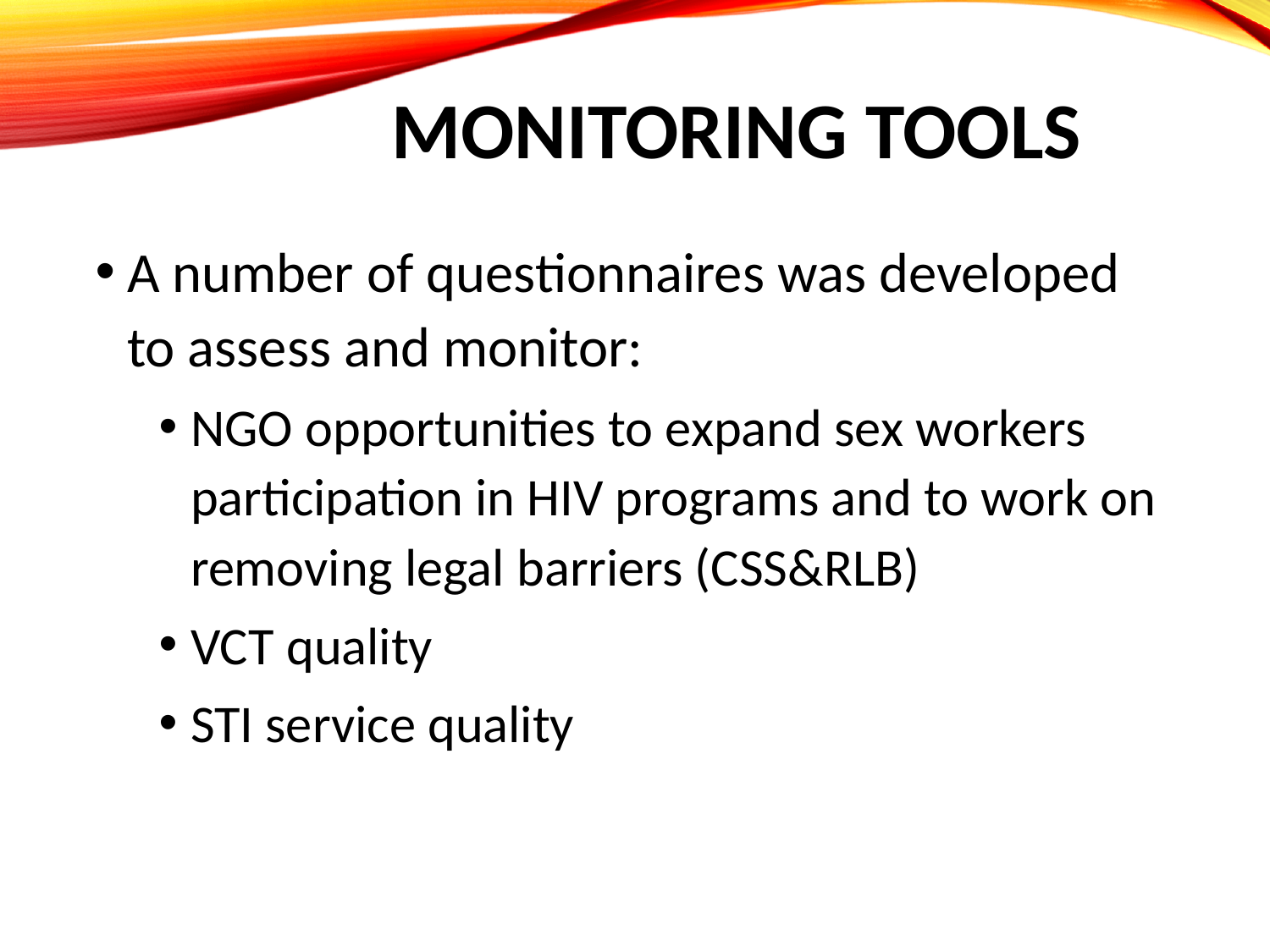

# monitoring tools
A number of questionnaires was developed to assess and monitor:
NGO opportunities to expand sex workers participation in HIV programs and to work on removing legal barriers (CSS&RLB)
VCT quality
STI service quality